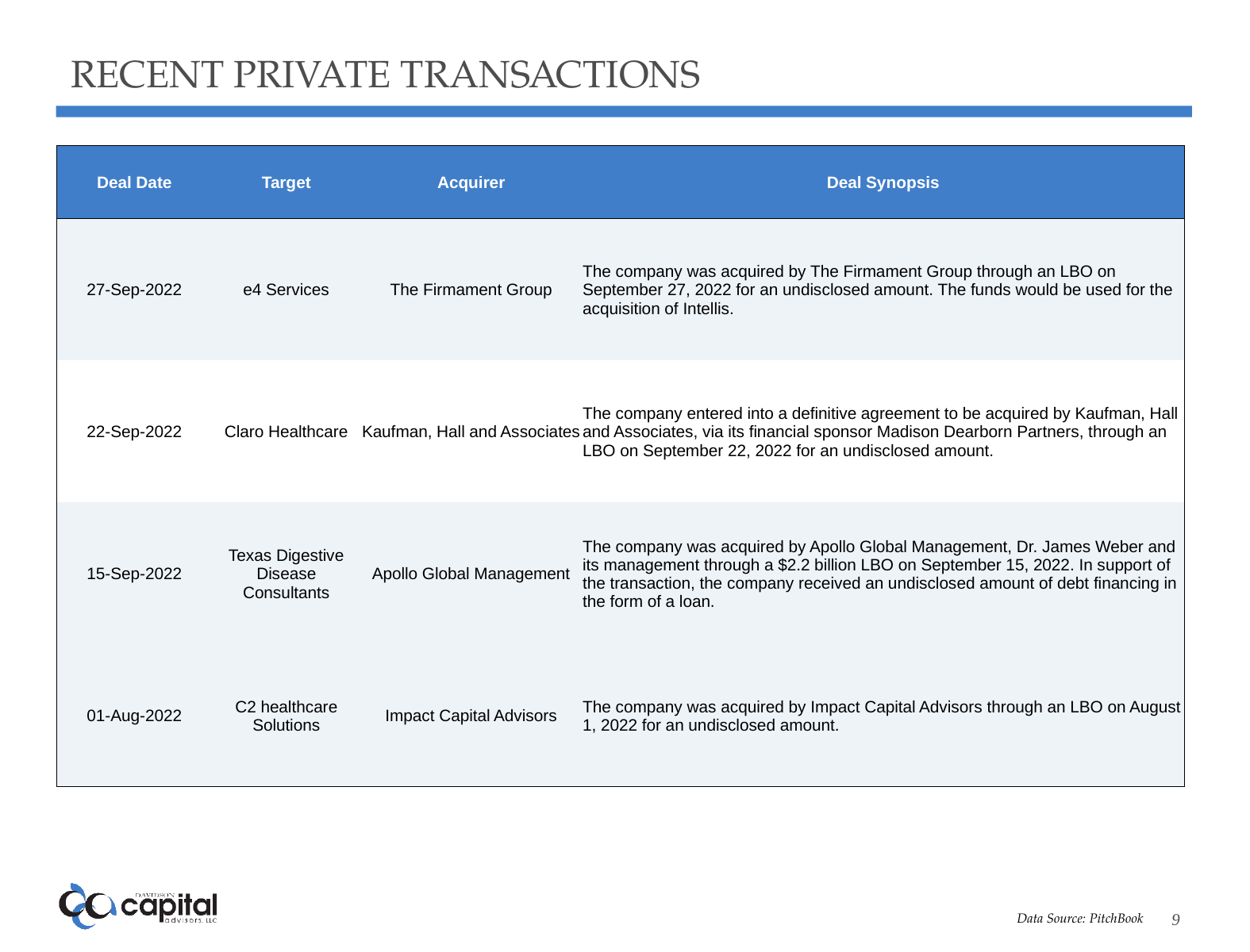

# Recent Private Transactions
| Deal Date | Target | Acquirer | Deal Synopsis |
| --- | --- | --- | --- |
| 27-Sep-2022 | e4 Services | The Firmament Group | The company was acquired by The Firmament Group through an LBO on September 27, 2022 for an undisclosed amount. The funds would be used for the acquisition of Intellis. |
| 22-Sep-2022 | Claro Healthcare | Kaufman, Hall and Associates | The company entered into a definitive agreement to be acquired by Kaufman, Hall and Associates, via its financial sponsor Madison Dearborn Partners, through an LBO on September 22, 2022 for an undisclosed amount. |
| 15-Sep-2022 | Texas Digestive Disease Consultants | Apollo Global Management | The company was acquired by Apollo Global Management, Dr. James Weber and its management through a $2.2 billion LBO on September 15, 2022. In support of the transaction, the company received an undisclosed amount of debt financing in the form of a loan. |
| 01-Aug-2022 | C2 healthcare Solutions | Impact Capital Advisors | The company was acquired by Impact Capital Advisors through an LBO on August 1, 2022 for an undisclosed amount. |
Data Source: PitchBook